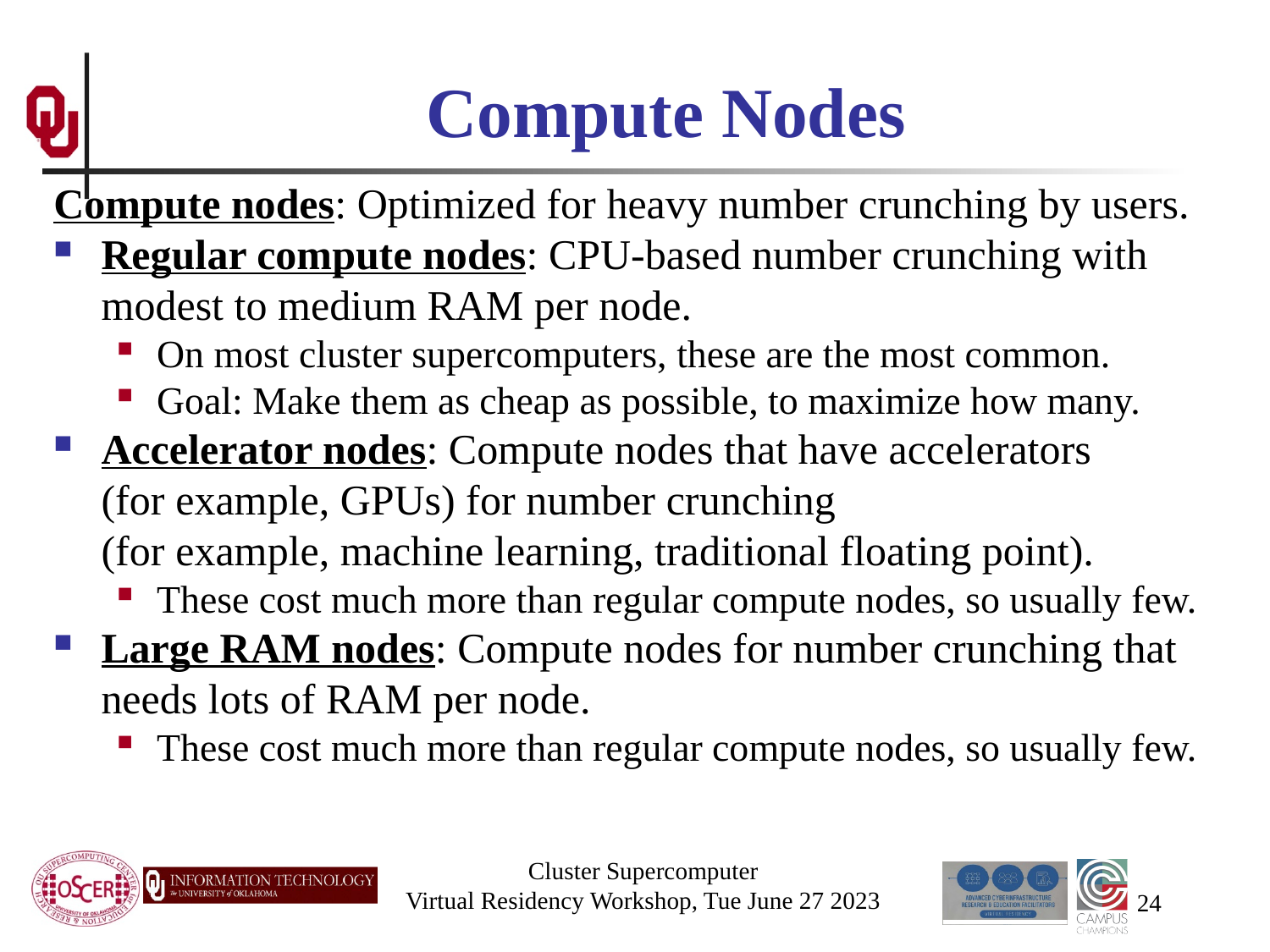

# Compute Nodes
Compute nodes: Optimized for heavy number crunching by users.
Regular compute nodes: CPU-based number crunching with modest to medium RAM per node.
On most cluster supercomputers, these are the most common.
Goal: Make them as cheap as possible, to maximize how many.
Accelerator nodes: Compute nodes that have accelerators          (for example, GPUs) for number crunching                                 (for example, machine learning, traditional floating point).
These cost much more than regular compute nodes, so usually few.
Large RAM nodes: Compute nodes for number crunching that needs lots of RAM per node.
These cost much more than regular compute nodes, so usually few.
Cluster Supercomputer
Virtual Residency Workshop, Tue June 27 2023
24